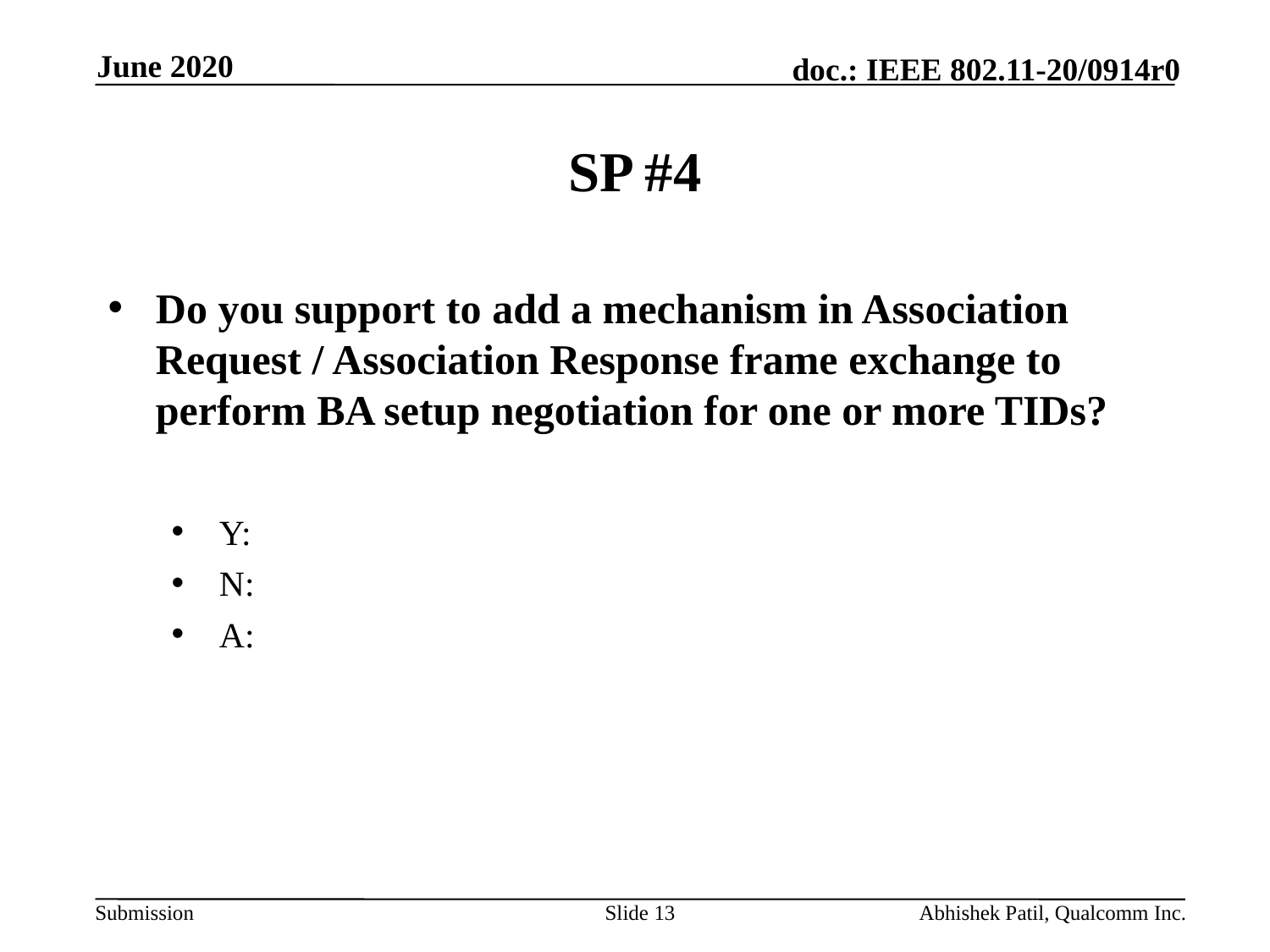

June 2020
# SP #4
Do you support to add a mechanism in Association Request / Association Response frame exchange to perform BA setup negotiation for one or more TIDs?

Y:
N:
A:
Slide 13
Abhishek Patil, Qualcomm Inc.